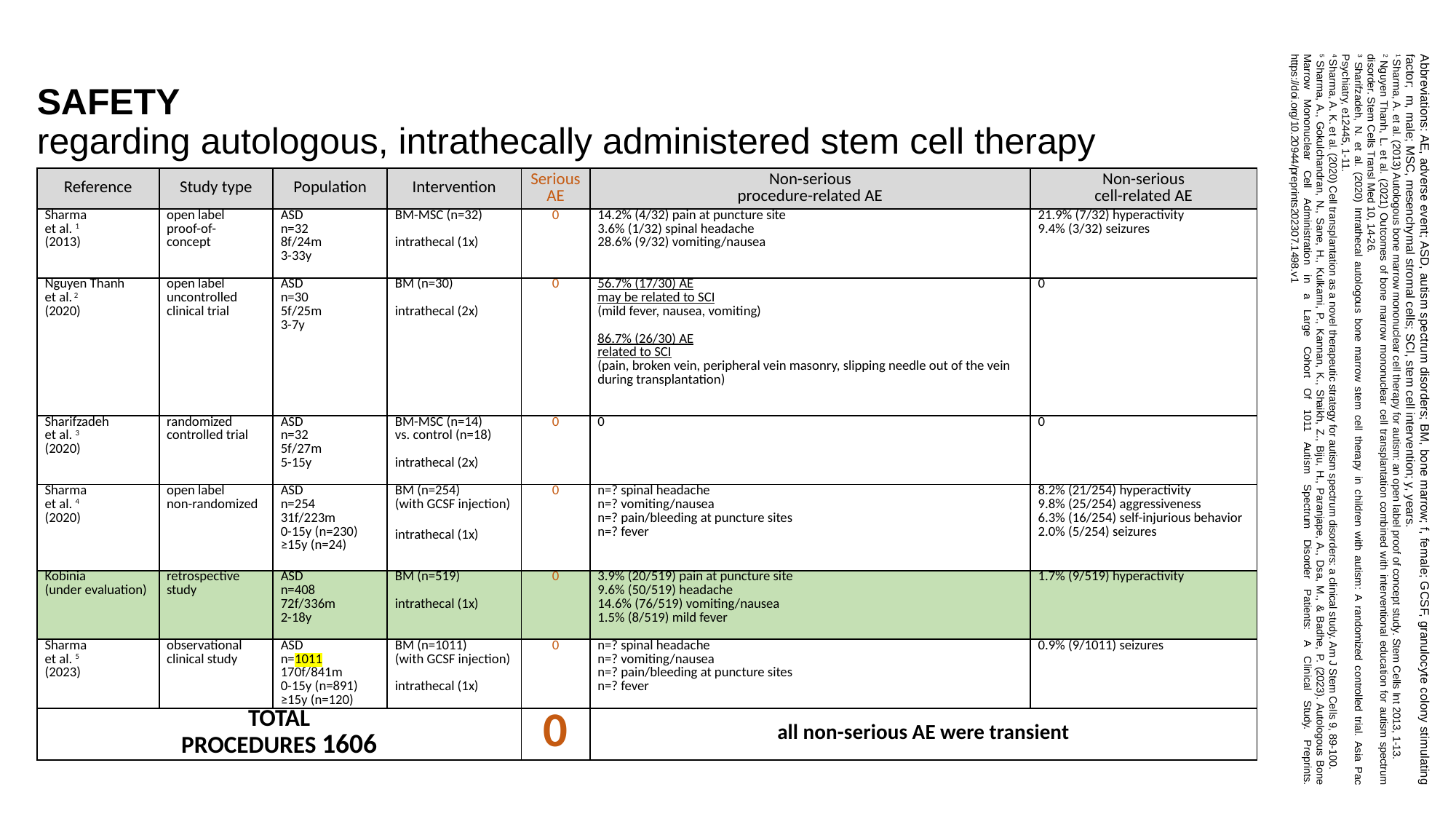

# SAFETY regarding autologous, intrathecally administered stem cell therapy
| Reference | Study type | Population | Intervention | Serious AE | Non-serious procedure-related AE | Non-serious cell-related AE |
| --- | --- | --- | --- | --- | --- | --- |
| Sharma et al. 1 (2013) | open label proof-of- concept | ASD n=32 8f/24m 3-33y | BM-MSC (n=32)   intrathecal (1x) | 0 | 14.2% (4/32) pain at puncture site 3.6% (1/32) spinal headache 28.6% (9/32) vomiting/nausea | 21.9% (7/32) hyperactivity 9.4% (3/32) seizures |
| Nguyen Thanh et al. 2 (2020) | open label uncontrolled clinical trial | ASD n=30 5f/25m 3-7y | BM (n=30)   intrathecal (2x) | 0 | 56.7% (17/30) AE may be related to SCI (mild fever, nausea, vomiting)   86.7% (26/30) AE related to SCI (pain, broken vein, peripheral vein masonry, slipping needle out of the vein during transplantation) | 0 |
| Sharifzadeh et al. 3 (2020) | randomized controlled trial | ASD n=32 5f/27m 5-15y | BM-MSC (n=14) vs. control (n=18)   intrathecal (2x) | 0 | 0 | 0 |
| Sharma et al. 4 (2020) | open label non-randomized | ASD n=254 31f/223m 0-15y (n=230) ≥15y (n=24) | BM (n=254) (with GCSF injection) intrathecal (1x) | 0 | n=? spinal headache n=? vomiting/nausea n=? pain/bleeding at puncture sites n=? fever | 8.2% (21/254) hyperactivity 9.8% (25/254) aggressiveness 6.3% (16/254) self-injurious behavior 2.0% (5/254) seizures |
| Kobinia (under evaluation) | retrospective study | ASD n=408 72f/336m 2-18y | BM (n=519)   intrathecal (1x) | 0 | 3.9% (20/519) pain at puncture site 9.6% (50/519) headache 14.6% (76/519) vomiting/nausea 1.5% (8/519) mild fever | 1.7% (9/519) hyperactivity |
| Sharma et al. 5 (2023) | observational clinical study | ASD n=1011 170f/841m 0-15y (n=891) ≥15y (n=120) | BM (n=1011) (with GCSF injection) intrathecal (1x) | 0 | n=? spinal headache n=? vomiting/nausea n=? pain/bleeding at puncture sites n=? fever | 0.9% (9/1011) seizures |
| TOTAL PROCEDURES 1606 |  |  |  | 0 | all non-serious AE were transient |  |
Abbreviations: AE, adverse event; ASD, autism spectrum disorders; BM, bone marrow; f, female; GCSF, granulocyte colony stimulating factor;  m, male; MSC, mesenchymal stromal cells; SCI, stem cell intervention; y, years.
1 Sharma, A. et al. (2013) Autologous bone marrow mononuclear cell therapy for autism: an open label proof of concept study. Stem Cells Int 2013, 1-13.
2 Nguyen Thanh, L. et al. (2021) Outcomes of bone marrow mononuclear cell transplantation combined with interventional education for autism spectrum disorder. Stem Cells Transl Med 10, 14-26.
3 Sharifzadeh, N. et al. (2020) Intrathecal autologous bone marrow stem cell therapy in children with autism: A randomized controlled trial. Asia Pac Psychiatry, e12445, 1-11.
4 Sharma, A. K. et al. (2020) Cell transplantation as a novel therapeutic strategy for autism spectrum disorders: a clinical study. Am J Stem Cells 9, 89-100.
5 Sharma, A., Gokulchandran, N., Sane, H., Kulkarni, P., Kannan, K., Shaikh, Z., Biju, H., Paranjape, A., Dsa, M., & Badhe, P. (2023). Autologous Bone Marrow Mononuclear Cell Administration in a Large Cohort Of 1011 Autism Spectrum Disorder Patients: A Clinical Study. Preprints. https://doi.org/10.20944/preprints202307.1498.v1